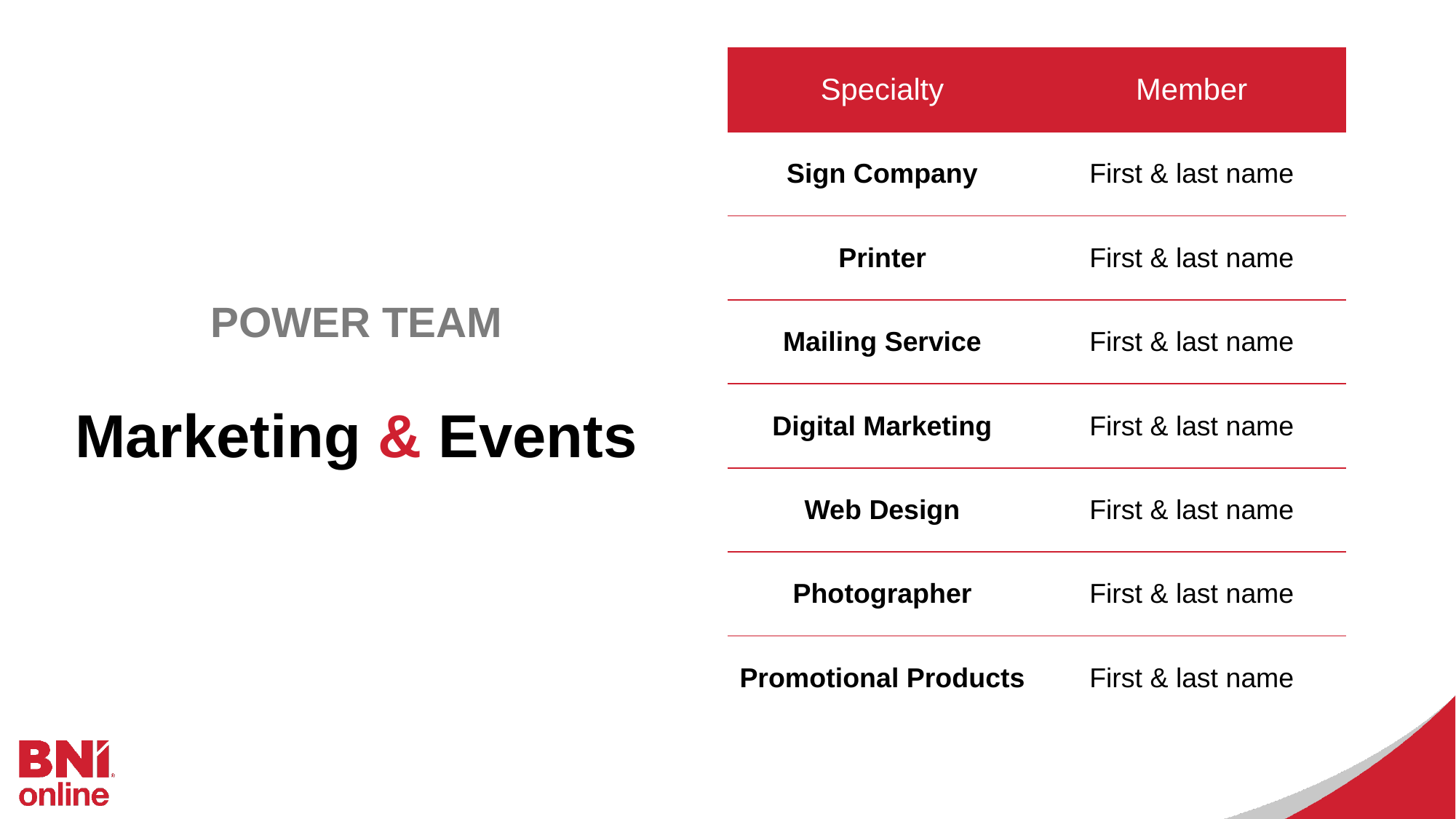

| Specialty | Member |
| --- | --- |
| Sign Company | First & last name |
| Printer | First & last name |
| Mailing Service | First & last name |
| Digital Marketing | First & last name |
| Web Design | First & last name |
| Photographer | First & last name |
| Promotional Products | First & last name |
POWER TEAM

Marketing & Events